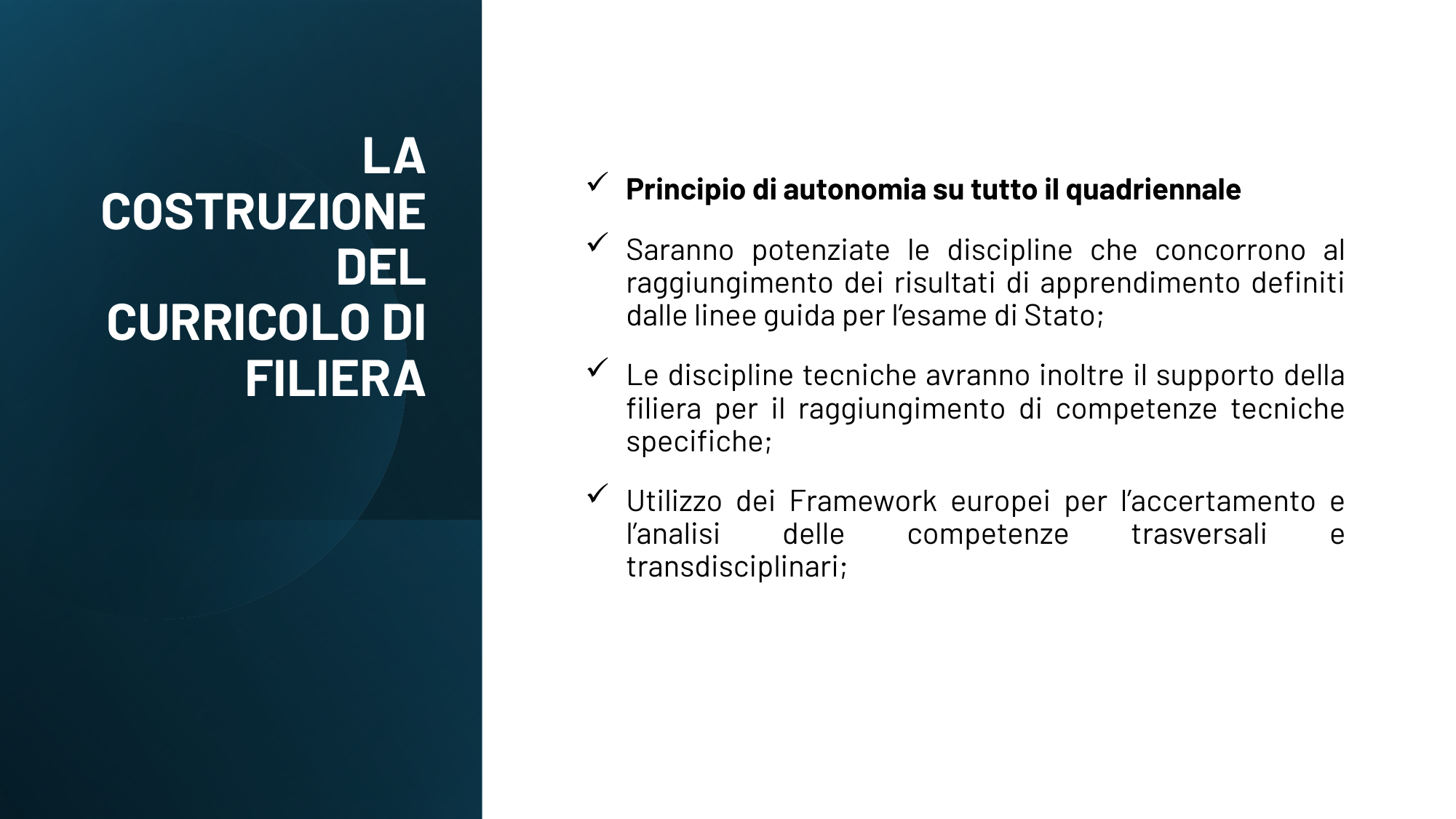

# LA COSTRUZIONE DEL CURRICOLO DI FILIERA
Principio di autonomia su tutto il quadriennale
Saranno potenziate le discipline che concorrono al raggiungimento dei risultati di apprendimento definiti dalle linee guida per l’esame di Stato;
Le discipline tecniche avranno inoltre il supporto della filiera per il raggiungimento di competenze tecniche specifiche;
Utilizzo dei Framework europei per l’accertamento e l’analisi delle competenze trasversali e transdisciplinari;